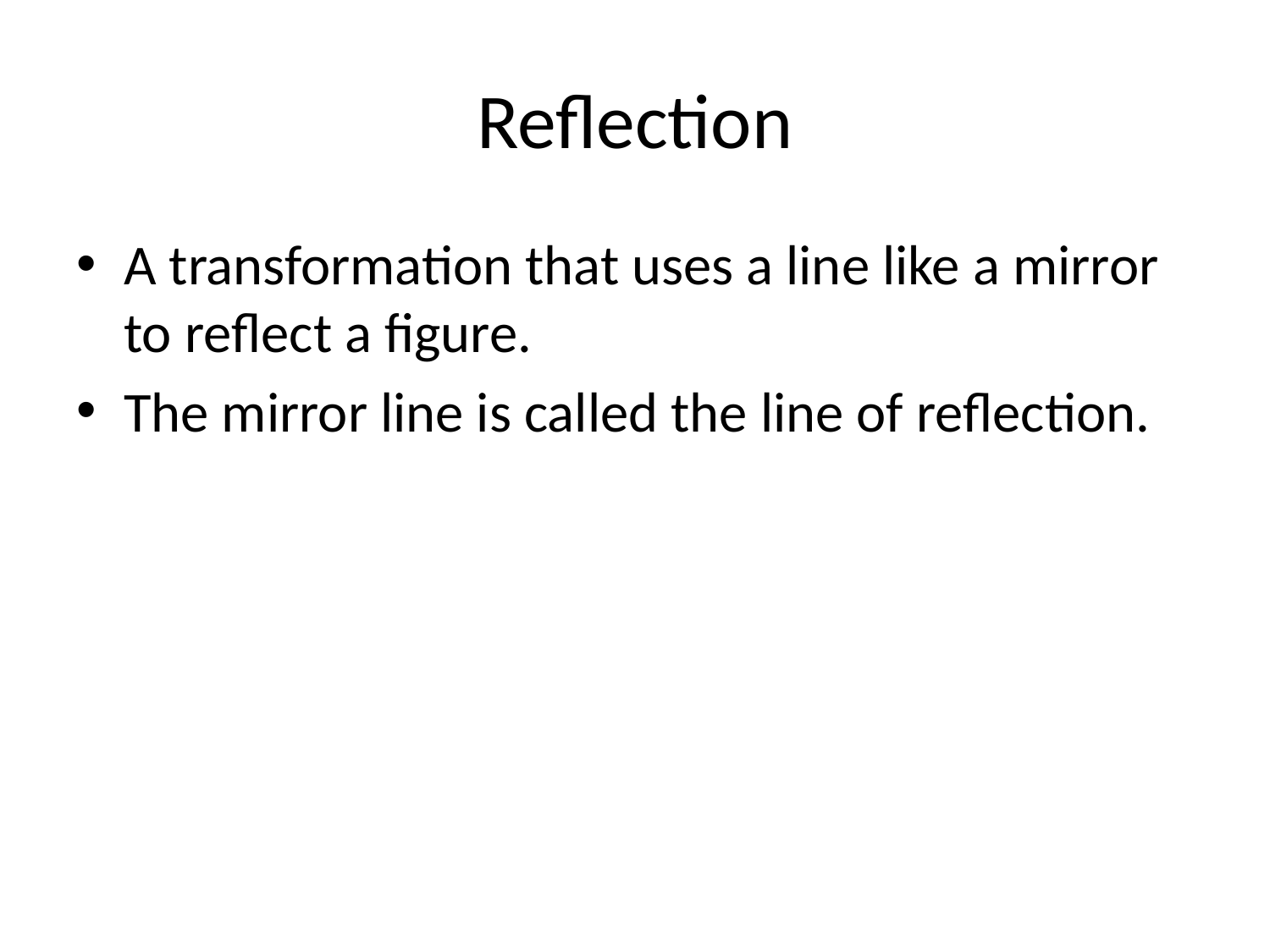

# Reflection
A transformation that uses a line like a mirror to reflect a figure.
The mirror line is called the line of reflection.